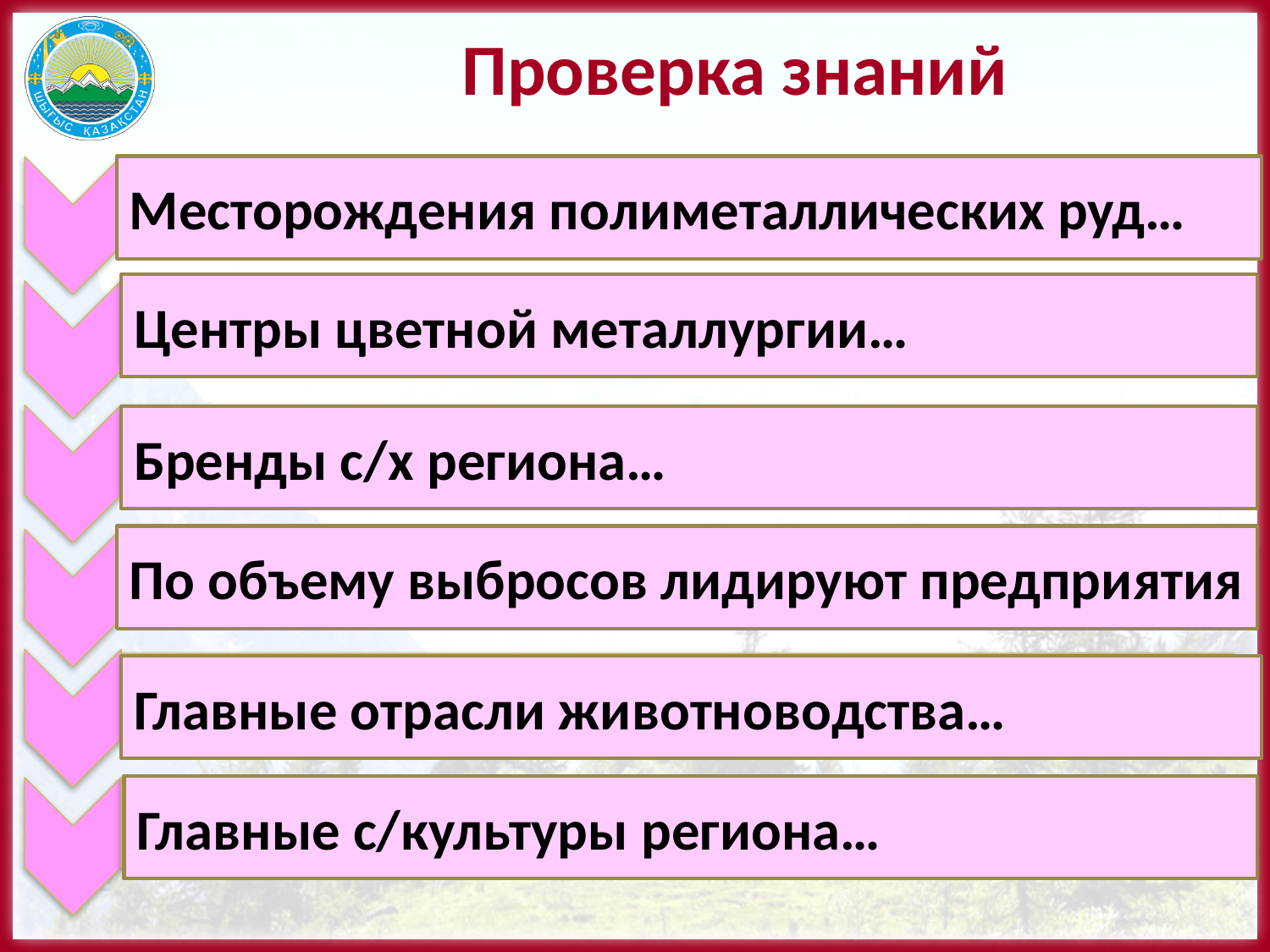

# Проверка знаний

Риддер, Зыряновск, Березовское

Усть-Каменогорск, Зыряновск, Риддер

Пчеловодство и мараловодство

Цветной металлургии

КРС, овцеводство, коневодство

Подсолнечник и зерновые
Месторождения полиметаллических руд…
Центры цветной металлургии…
Бренды с/х региона…
По объему выбросов лидируют предприятия
Главные отрасли животноводства…
Главные с/культуры региона…